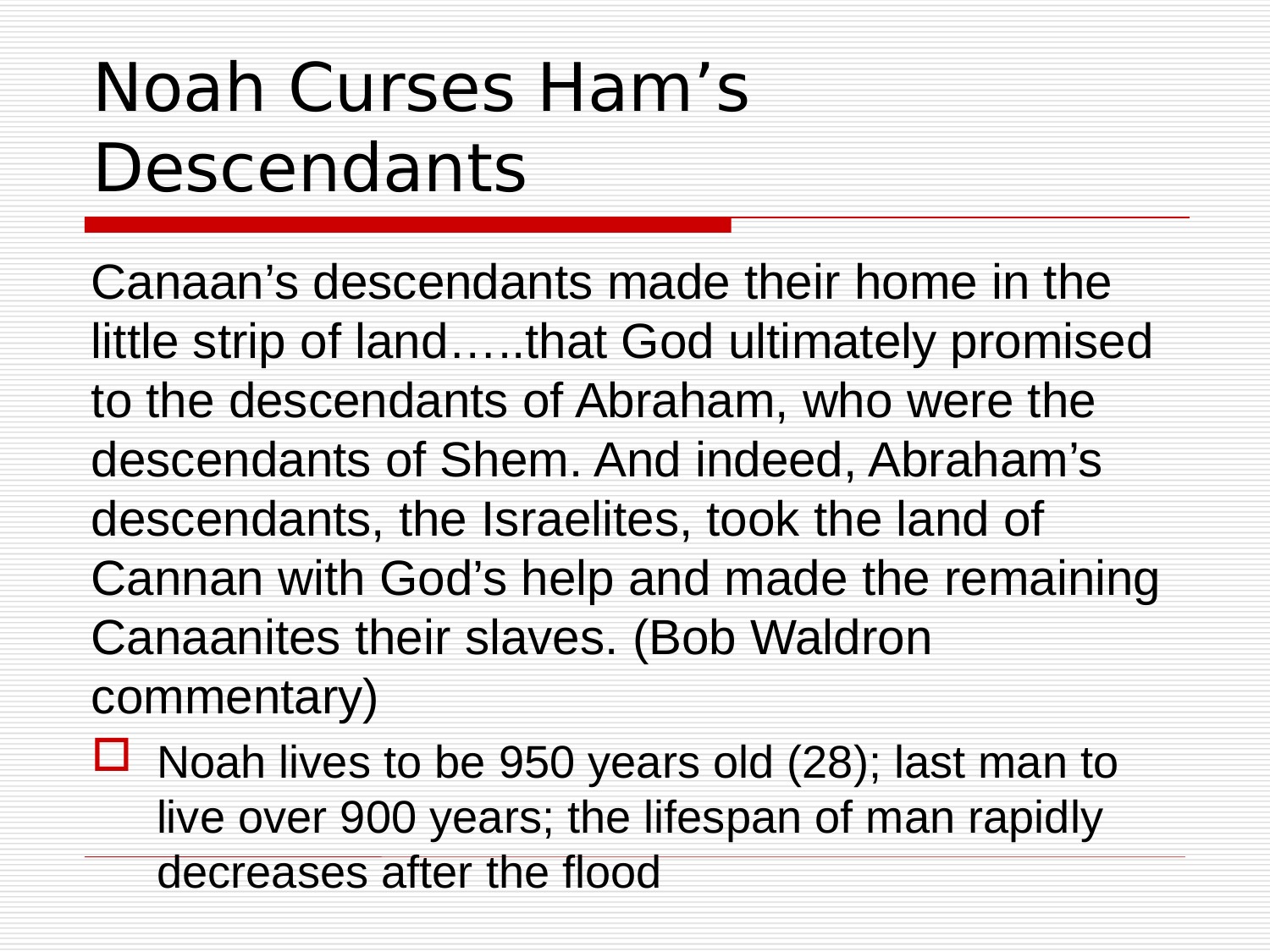

# Noah Curses Ham’s Descendants
Canaan’s descendants made their home in the little strip of land…..that God ultimately promised to the descendants of Abraham, who were the descendants of Shem. And indeed, Abraham’s descendants, the Israelites, took the land of Cannan with God’s help and made the remaining Canaanites their slaves. (Bob Waldron commentary)
Noah lives to be 950 years old (28); last man to live over 900 years; the lifespan of man rapidly decreases after the flood